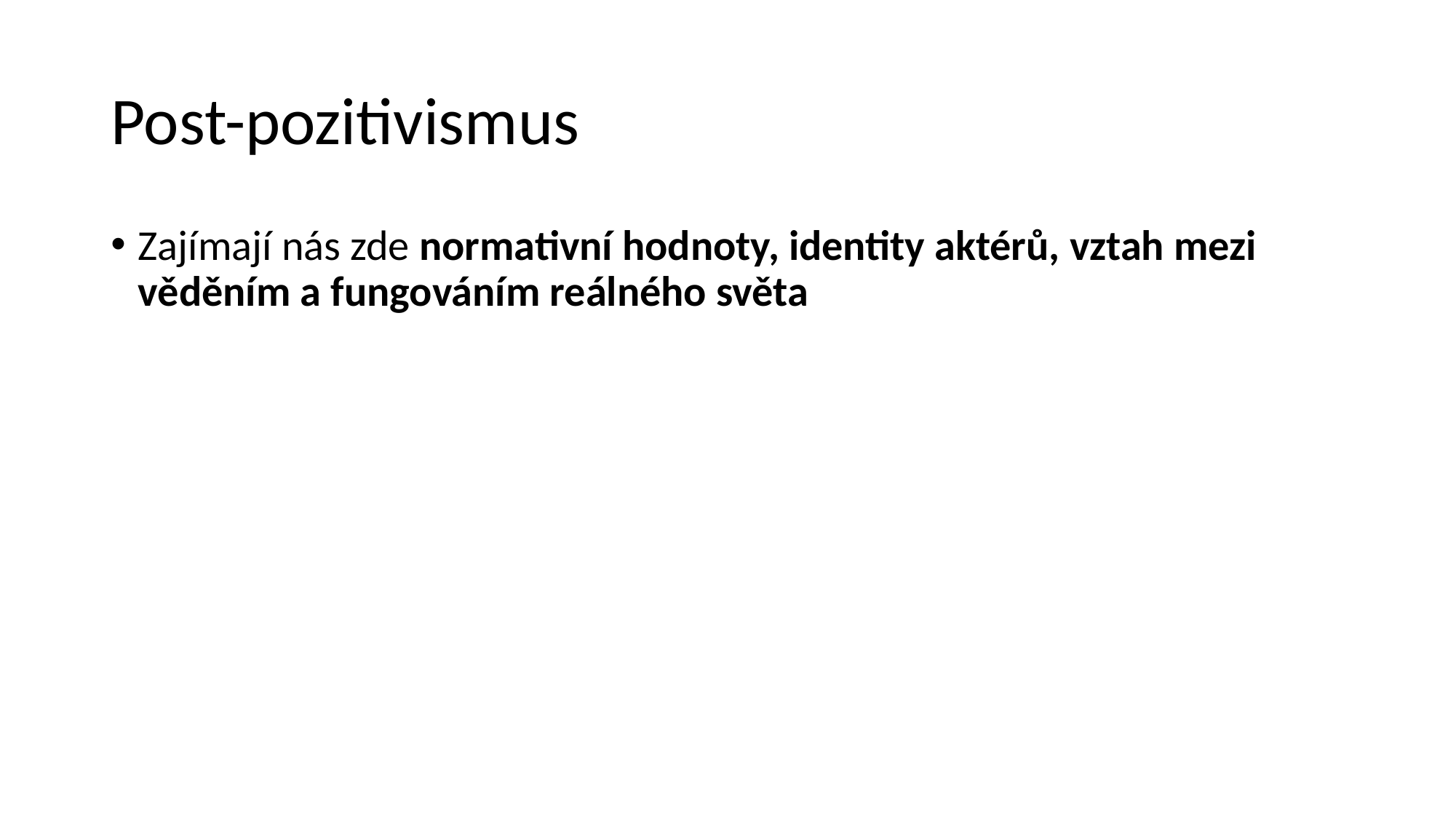

# Post-pozitivismus
Zajímají nás zde normativní hodnoty, identity aktérů, vztah mezi věděním a fungováním reálného světa